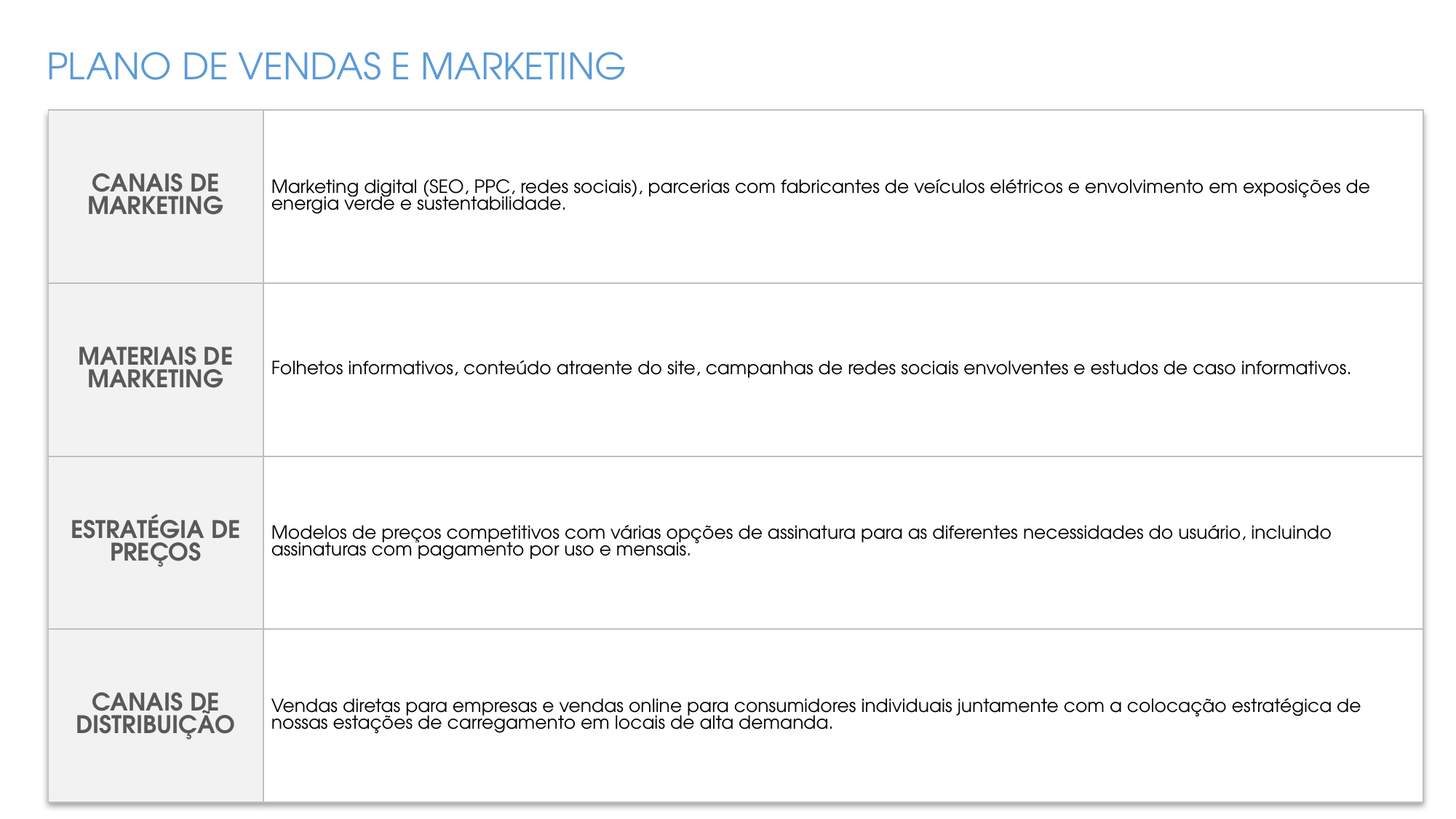

NO
NO
NO
NO
NO
NO
NO
NO
NO
NO
NO
NO
NO
NO
NO
NO
NO
NO
NO
NO
NO
NO
NO
NO
NO
NO
NO
NO
NO
NO
NO
NO
NO
NO
NO
NO
NO
NO
NO
NO
NO
NO
NO
NO
NO
NO
NO
NO
NO
NO
NO
NO
NO
NO
NO
NO
NO
NO
NO
NO
NO
NO
NO
NO
NO
NO
NO
NO
NO
NO
NO
NO
NO
NO
NO
NO
NO
NO
NO
NO
NO
NO
NO
NO
NO
NO
NO
NO
NO
NO
NO
NO
NO
NO
NO
NO
NO
NO
NO
NO
NO
NO
NO
NO
NO
NO
NO
NO
NO
NO
NO
NO
NO
NO
UNKNOWN
NO
YES
UNKNOWN
NO
YES
NO
YES
UNKNOWN
NO
NO
NO
NO
NO
NO
NO
NO
NO
NO
NO
NO
NO
NO
NO
NO
NO
NO
NO
NO
NO
NO
NO
NO
NO
NO
NO
NO
NO
NO
NO
NO
NO
NO
NO
NO
NO
NO
NO
NO
NO
NO
NO
NO
NO
NO
NO
NO
NO
NO
NO
NO
NO
NO
NO
NO
NO
NO
NO
NO
NO
NO
NO
NO
NO
NO
NO
NO
NO
NO
NO
NO
NO
NO
NO
NO
UNKNOWN
NO
YES
UNKNOWN
NO
YES
NO
YES
UNKNOWN
NO
NO
NO
NO
NO
NO
NO
NO
NO
NO
NO
NO
NO
NO
NO
NO
NO
NO
NO
NO
NO
NO
NO
NO
NO
NO
NO
NO
NO
NO
NO
NO
NO
NO
NO
NO
NO
NO
NO
NO
NO
NO
NO
NO
NO
NO
NO
NO
NO
NO
NO
NO
UNKNOWN
NO
YES
UNKNOWN
NO
YES
NO
YES
UNKNOWN
NO
NO
NO
NO
NO
NO
NO
NO
NO
NO
NO
NO
NO
NO
NO
NO
NO
NO
NO
NO
NO
NO
NO
NO
NO
NO
NO
NO
NO
NO
NO
NO
NO
NO
NO
NO
NO
NO
NO
NO
NO
NO
NO
NO
NO
NO
NO
NO
NO
NO
NO
NO
NO
NO
NO
NO
NO
NO
NO
NO
NO
NO
NO
NO
NO
NO
NO
NO
NO
NO
NO
NO
NO
NO
NO
NO
NO
NO
NO
NO
NO
NO
NO
NO
NO
NO
NO
NO
NO
NO
NO
NO
NO
NO
NO
NO
NO
NO
NO
NO
NO
NO
NO
NO
NO
NO
NO
NO
NO
NO
NO
NO
NO
NO
NO
NO
NO
NO
NO
NO
NO
NO
NO
NO
NO
NO
NO
NO
NO
NO
NO
NO
NO
NO
NO
NO
NO
NO
NO
NO
NO
NO
NO
NO
NO
NO
NO
NO
NO
NO
NO
NO
NO
NO
NO
NO
NO
NO
NO
NO
NO
NO
NO
NO
NO
NO
UNKNOWN
UNKNOWN
UNKNOWN
UNKNOWN
NO
YES
UNKNOWN
NO
YES
NO
YES
UNKNOWN
NO
NO
NO
NO
NO
NO
NO
NO
NO
NO
NO
NO
NO
NO
NO
NO
NO
NO
NO
NO
NO
NO
NO
NO
NO
NO
NO
NO
NO
NO
NO
NO
NO
NO
NO
NO
NO
NO
NO
NO
NO
NO
NO
NO
NO
NO
NO
NO
NO
NO
NO
NO
NO
NO
NO
NO
NO
NO
NO
NO
NO
NO
NO
NO
NO
NO
NO
NO
NO
NO
NO
NO
NO
NO
NO
NO
NO
NO
NO
NO
NO
NO
NO
NO
NO
NO
NO
NO
UNKNOWN
NO
YES
UNKNOWN
NO
YES
NO
YES
UNKNOWN
NO
NO
NO
NO
NO
NO
NO
NO
NO
NO
NO
NO
NO
NO
NO
NO
NO
NO
NO
NO
NO
NO
NO
NO
NO
NO
NO
NO
NO
NO
NO
NO
NO
NO
NO
NO
NO
NO
NO
NO
NO
NO
NO
NO
NO
NO
NO
NO
NO
NO
NO
NO
NO
NO
NO
NO
NO
NO
NO
NO
NO
NO
NO
NO
NO
NO
NO
NO
NO
NO
NO
NO
NO
NO
NO
NO
NO
NO
NO
NO
NO
NO
NO
NO
NO
NO
NO
NO
NO
NO
NO
NO
NO
NO
NO
NO
NO
NO
NO
NO
NO
NO
NO
NO
NO
NO
NO
NO
NO
NO
NO
NO
NO
NO
NO
NO
NO
NO
NO
NO
NO
NO
NO
NO
NO
NO
NO
NO
NO
NO
NO
NO
NO
NO
NO
NO
NO
NO
NO
NO
NO
NO
UNKNOWN
UNKNOWN
UNKNOWN
NO
YES
UNKNOWN
NO
YES
NO
YES
UNKNOWN
NO
NO
NO
NO
NO
NO
NO
NO
NO
NO
NO
NO
NO
NO
NO
NO
NO
NO
NO
NO
NO
NO
NO
NO
NO
NO
NO
NO
NO
NO
NO
NO
NO
NO
NO
NO
NO
NO
NO
NO
NO
NO
NO
NO
NO
NO
NO
NO
NO
NO
NO
NO
UNKNOWN
NO
YES
UNKNOWN
NO
YES
NO
YES
UNKNOWN
NO
NO
NO
NO
NO
NO
NO
NO
NO
NO
NO
NO
NO
NO
NO
NO
NO
NO
NO
NO
NO
NO
NO
NO
NO
NO
NO
NO
NO
NO
NO
NO
NO
NO
NO
NO
NO
NO
NO
NO
NO
NO
NO
NO
NO
NO
NO
NO
NO
NO
NO
NO
NO
NO
NO
NO
NO
NO
NO
NO
NO
NO
NO
NO
NO
NO
NO
NO
NO
NO
NO
NO
NO
NO
NO
NO
NO
NO
NO
NO
NO
NO
NO
NO
NO
NO
NO
NO
UNKNOWN
NO
YES
UNKNOWN
NO
YES
NO
YES
UNKNOWN
NO
NO
NO
NO
NO
NO
NO
NO
NO
NO
NO
NO
NO
NO
NO
NO
NO
NO
NO
NO
NO
NO
NO
NO
NO
NO
NO
NO
NO
NO
NO
NO
NO
NO
NO
NO
NO
NO
NO
NO
NO
NO
NO
NO
NO
NO
NO
NO
NO
NO
NO
NO
NO
NO
NO
NO
NO
NO
NO
NO
NO
NO
NO
NO
NO
NO
NO
NO
NO
NO
NO
NO
NO
NO
NO
NO
NO
NO
NO
NO
NO
NO
NO
NO
NO
NO
NO
NO
NO
NO
NO
NO
NO
NO
NO
NO
NO
NO
NO
NO
NO
NO
NO
NO
NO
NO
NO
NO
NO
NO
NO
NO
NO
NO
NO
NO
NO
NO
NO
NO
NO
NO
NO
NO
NO
NO
NO
NO
NO
NO
NO
NO
NO
NO
NO
NO
NO
NO
NO
NO
NO
NO
UNKNOWN
UNKNOWN
UNKNOWN
UNKNOWN
NO
YES
UNKNOWN
NO
YES
NO
YES
UNKNOWN
NO
NO
NO
NO
NO
NO
NO
NO
NO
NO
NO
NO
NO
NO
NO
NO
NO
NO
NO
NO
NO
NO
NO
NO
NO
NO
NO
NO
NO
NO
NO
NO
NO
NO
NO
NO
NO
NO
NO
NO
NO
NO
NO
NO
NO
NO
NO
NO
NO
NO
NO
NO
UNKNOWN
NO
YES
UNKNOWN
NO
YES
NO
YES
UNKNOWN
NO
NO
NO
NO
NO
NO
NO
NO
NO
NO
NO
NO
NO
NO
NO
NO
NO
NO
NO
NO
NO
NO
NO
NO
NO
NO
NO
NO
NO
NO
NO
NO
NO
NO
NO
NO
NO
NO
NO
NO
NO
NO
NO
NO
NO
NO
NO
NO
NO
NO
NO
NO
UNKNOWN
NO
YES
UNKNOWN
NO
YES
NO
YES
UNKNOWN
NO
NO
NO
NO
NO
NO
NO
NO
NO
NO
NO
NO
NO
NO
NO
NO
NO
NO
NO
NO
NO
NO
NO
NO
NO
NO
NO
NO
NO
NO
NO
NO
NO
NO
NO
NO
NO
NO
NO
NO
NO
NO
NO
NO
NO
NO
NO
NO
NO
NO
NO
NO
NO
NO
NO
NO
NO
NO
NO
NO
NO
NO
NO
NO
NO
NO
NO
NO
NO
NO
NO
NO
NO
NO
NO
NO
NO
NO
NO
NO
NO
NO
NO
NO
NO
NO
NO
NO
UNKNOWN
NO
YES
UNKNOWN
NO
YES
NO
YES
UNKNOWN
NO
NO
NO
NO
NO
NO
NO
NO
NO
NO
NO
NO
NO
NO
NO
NO
NO
NO
NO
NO
NO
NO
NO
NO
NO
NO
NO
NO
NO
NO
NO
NO
NO
NO
NO
NO
NO
NO
NO
NO
NO
NO
NO
NO
NO
NO
NO
NO
NO
NO
NO
NO
NO
NO
NO
NO
NO
NO
NO
NO
NO
NO
NO
NO
NO
NO
NO
NO
NO
NO
NO
NO
NO
NO
NO
NO
NO
NO
NO
NO
NO
NO
NO
NO
NO
NO
NO
NO
NO
NO
NO
NO
NO
NO
NO
NO
NO
NO
NO
NO
NO
NO
NO
NO
NO
NO
NO
NO
NO
NO
NO
NO
NO
NO
NO
NO
NO
NO
NO
NO
NO
NO
NO
NO
NO
NO
NO
NO
NO
NO
NO
NO
NO
NO
NO
NO
NO
NO
NO
NO
NO
NO
UNKNOWN
UNKNOWN
UNKNOWN
UNKNOWN
UNKNOWN
NO
YES
UNKNOWN
NO
YES
NO
YES
UNKNOWN
NO
NO
NO
NO
NO
NO
NO
NO
NO
NO
NO
NO
NO
NO
NO
NO
NO
NO
NO
NO
NO
NO
NO
NO
NO
NO
NO
NO
NO
NO
NO
NO
NO
NO
NO
NO
NO
NO
NO
NO
NO
NO
NO
NO
NO
NO
NO
NO
NO
NO
NO
NO
UNKNOWN
NO
YES
UNKNOWN
NO
YES
NO
YES
UNKNOWN
NO
NO
NO
NO
NO
NO
NO
NO
NO
NO
NO
NO
NO
NO
NO
NO
NO
NO
NO
NO
NO
NO
NO
NO
NO
NO
NO
NO
NO
NO
NO
NO
NO
NO
NO
NO
NO
NO
NO
NO
NO
NO
NO
NO
NO
NO
NO
NO
NO
NO
NO
NO
UNKNOWN
UNKNOWN
NO
NO
NO
NO
NO
NO
NO
NO
NO
NO
NO
NO
NO
NO
NO
NO
NO
NO
PLANO DE VENDAS E MARKETING
| CANAIS DE MARKETING | Marketing digital (SEO, PPC, redes sociais), parcerias com fabricantes de veículos elétricos e envolvimento em exposições de energia verde e sustentabilidade. |
| --- | --- |
| MATERIAIS DE MARKETING | Folhetos informativos, conteúdo atraente do site, campanhas de redes sociais envolventes e estudos de caso informativos. |
| ESTRATÉGIA DE PREÇOS | Modelos de preços competitivos com várias opções de assinatura para as diferentes necessidades do usuário, incluindo assinaturas com pagamento por uso e mensais. |
| CANAIS DE DISTRIBUIÇÃO | Vendas diretas para empresas e vendas online para consumidores individuais juntamente com a colocação estratégica de nossas estações de carregamento em locais de alta demanda. |